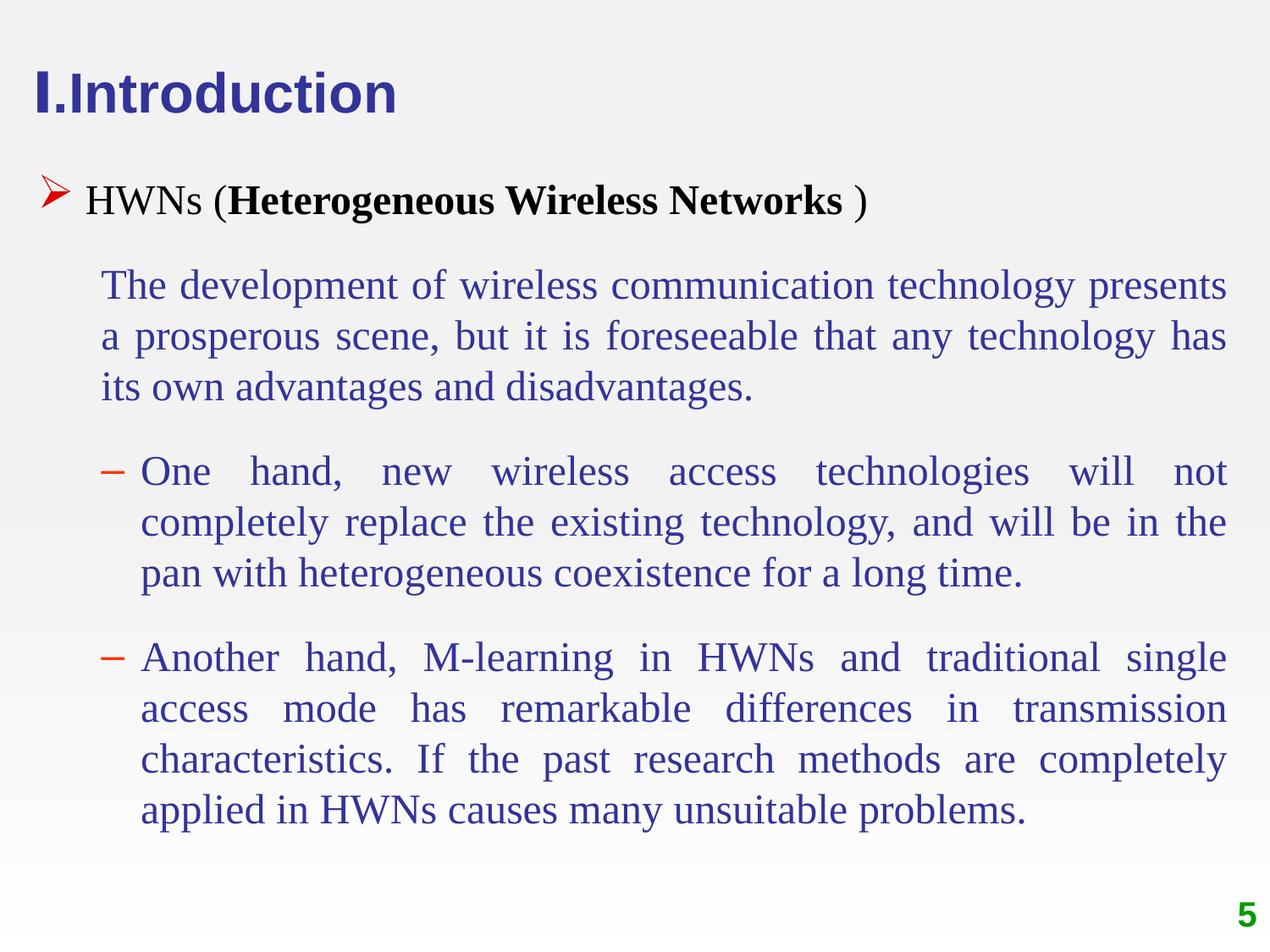

# Ⅰ.Introduction
HWNs (Heterogeneous Wireless Networks )
The development of wireless communication technology presents a prosperous scene, but it is foreseeable that any technology has its own advantages and disadvantages.
One hand, new wireless access technologies will not completely replace the existing technology, and will be in the pan with heterogeneous coexistence for a long time.
Another hand, M-learning in HWNs and traditional single access mode has remarkable differences in transmission characteristics. If the past research methods are completely applied in HWNs causes many unsuitable problems.
5